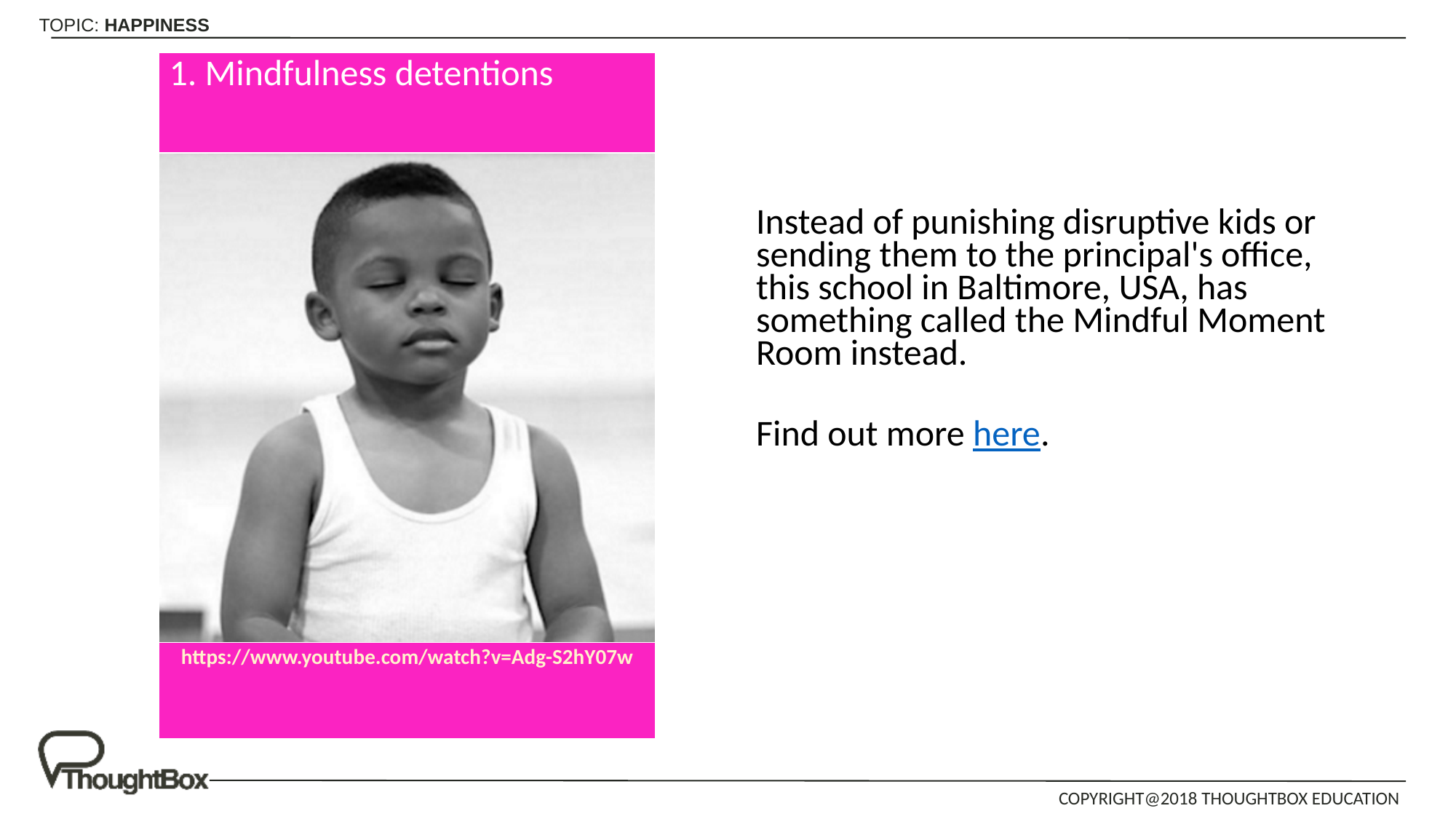

| 1. Mindfulness detentions |
| --- |
|  |
| https://www.youtube.com/watch?v=Adg-S2hY07w |
Instead of punishing disruptive kids or sending them to the principal's office, this school in Baltimore, USA, has something called the Mindful Moment Room instead.
Find out more here.